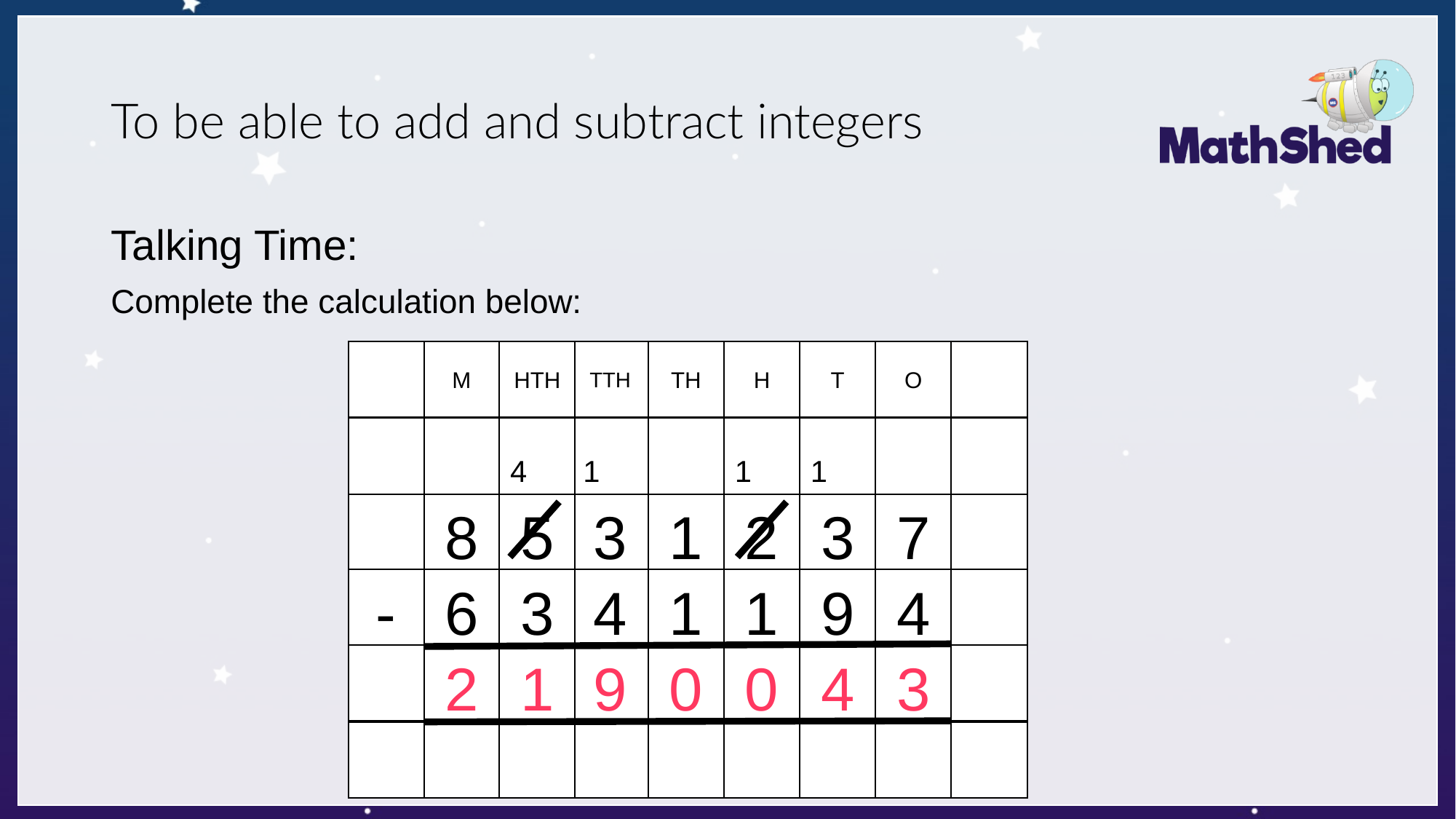

# To be able to add and subtract integers
Talking Time:
Complete the calculation below:

M
HTH
TTH
TH
H
T
O

4
1

1
1

8
5
3
1
2
3
7

-
6
3
4
1
1
9
4

2
1
9
0
0
4
3